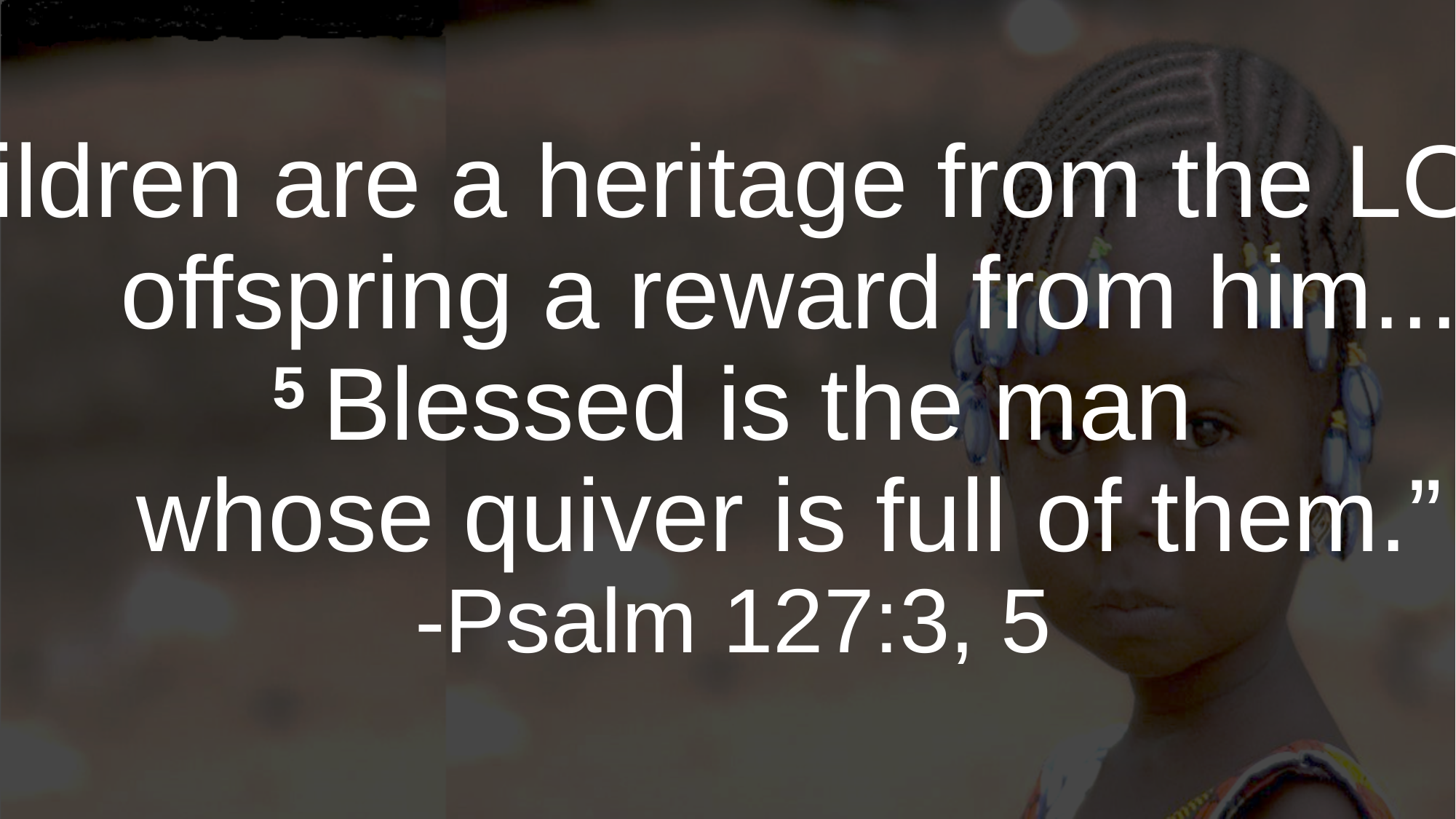

# “3Children are a heritage from the Lord,     offspring a reward from him... 5 Blessed is the man     whose quiver is full of them.” -Psalm 127:3, 5